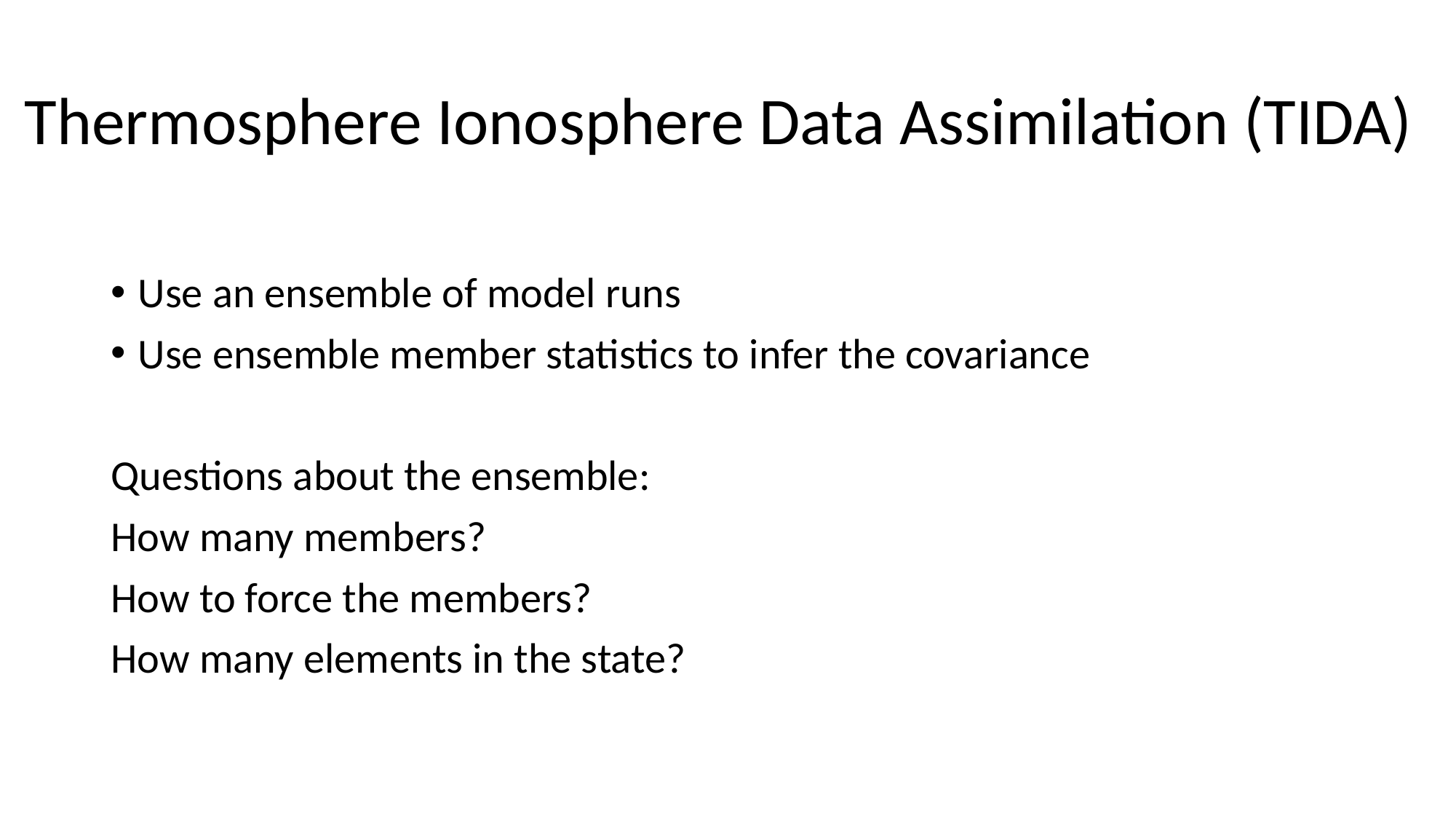

# Thermosphere Ionosphere Data Assimilation (TIDA)
Use an ensemble of model runs
Use ensemble member statistics to infer the covariance

Questions about the ensemble:
How many members?
How to force the members?
How many elements in the state?